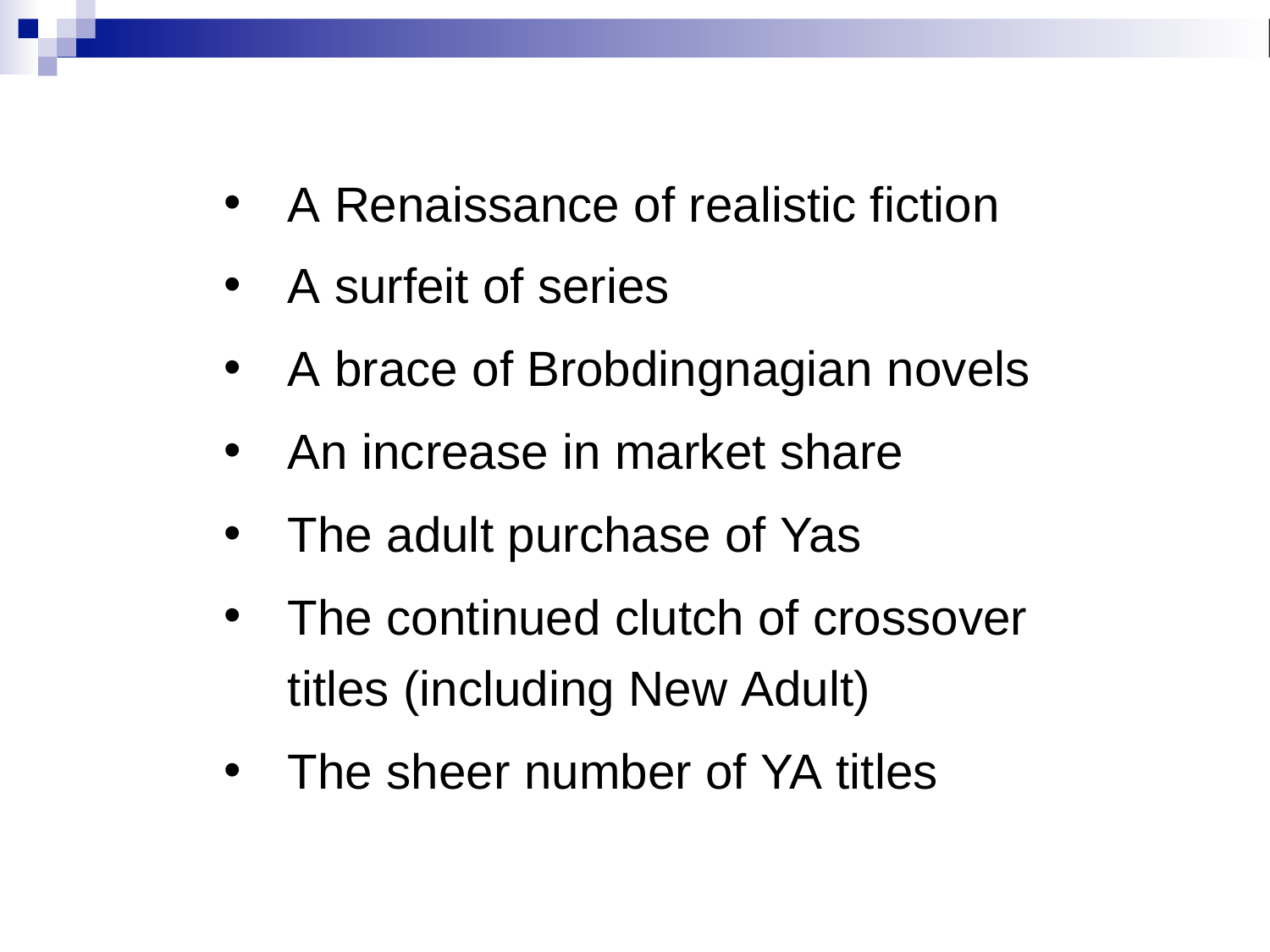

A Renaissance of realistic fiction
A surfeit of series
A brace of Brobdingnagian novels
An increase in market share
The adult purchase of Yas
The continued clutch of crossover titles (including New Adult)
The sheer number of YA titles